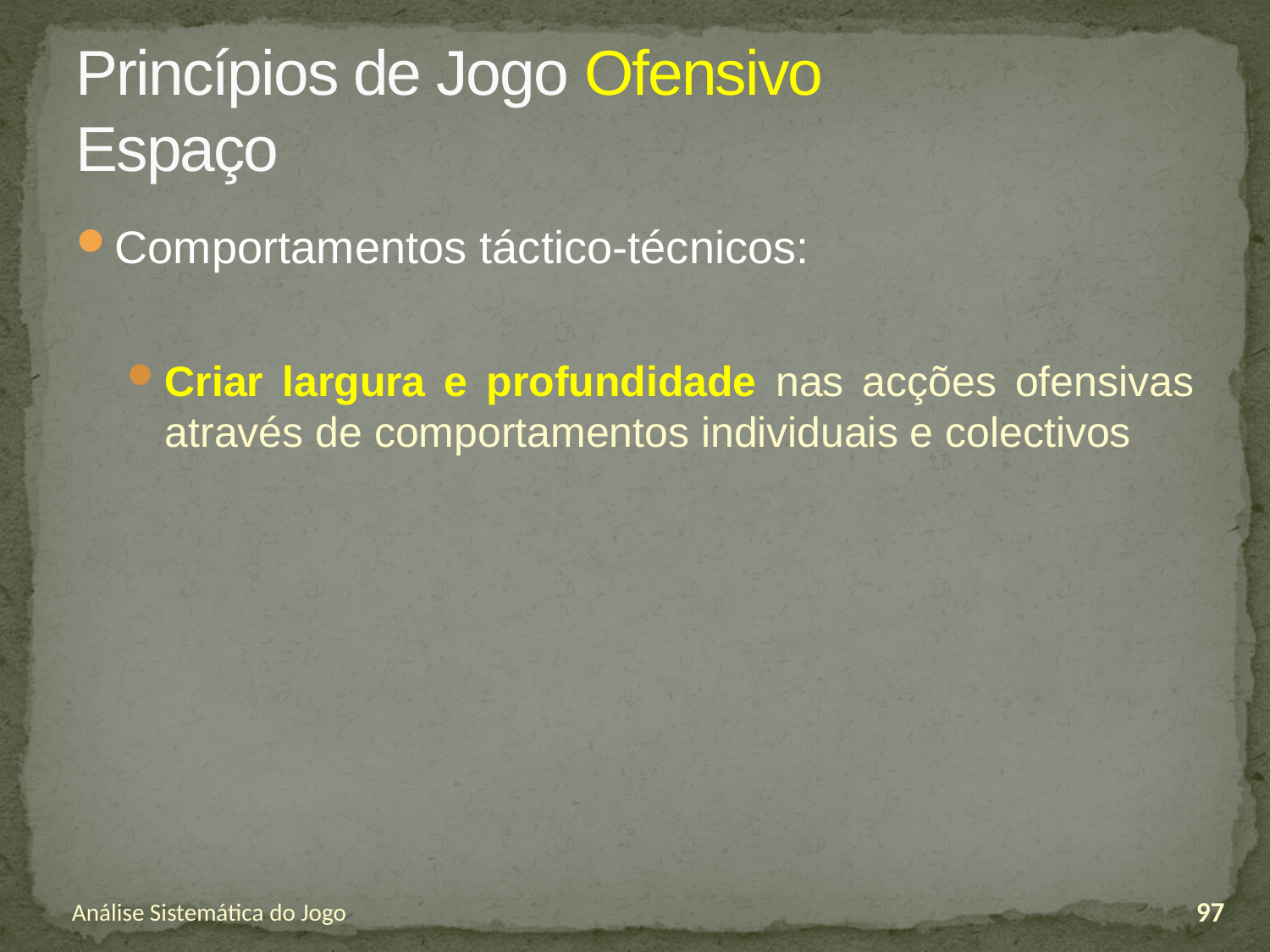

# Princípios de Jogo Ofensivo Espaço
Comportamentos táctico-técnicos:

Criar largura e profundidade nas acções ofensivas através de comportamentos individuais e colectivos
Análise Sistemática do Jogo
97